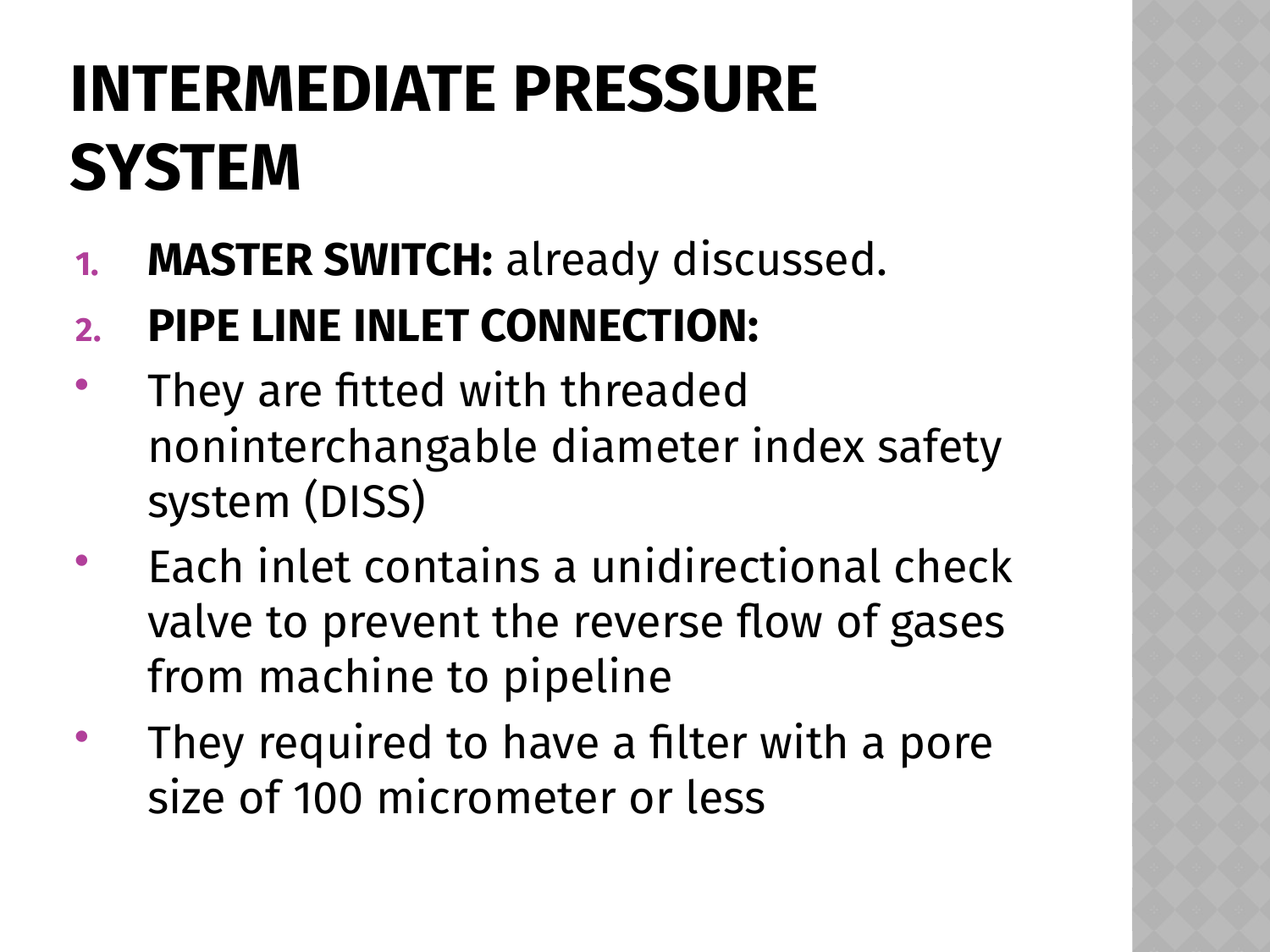

# INTERMEDIATE PRESSURE SYSTEM
MASTER SWITCH: already discussed.
PIPE LINE INLET CONNECTION:
They are fitted with threaded noninterchangable diameter index safety system (DISS)
Each inlet contains a unidirectional check valve to prevent the reverse flow of gases from machine to pipeline
They required to have a filter with a pore size of 100 micrometer or less